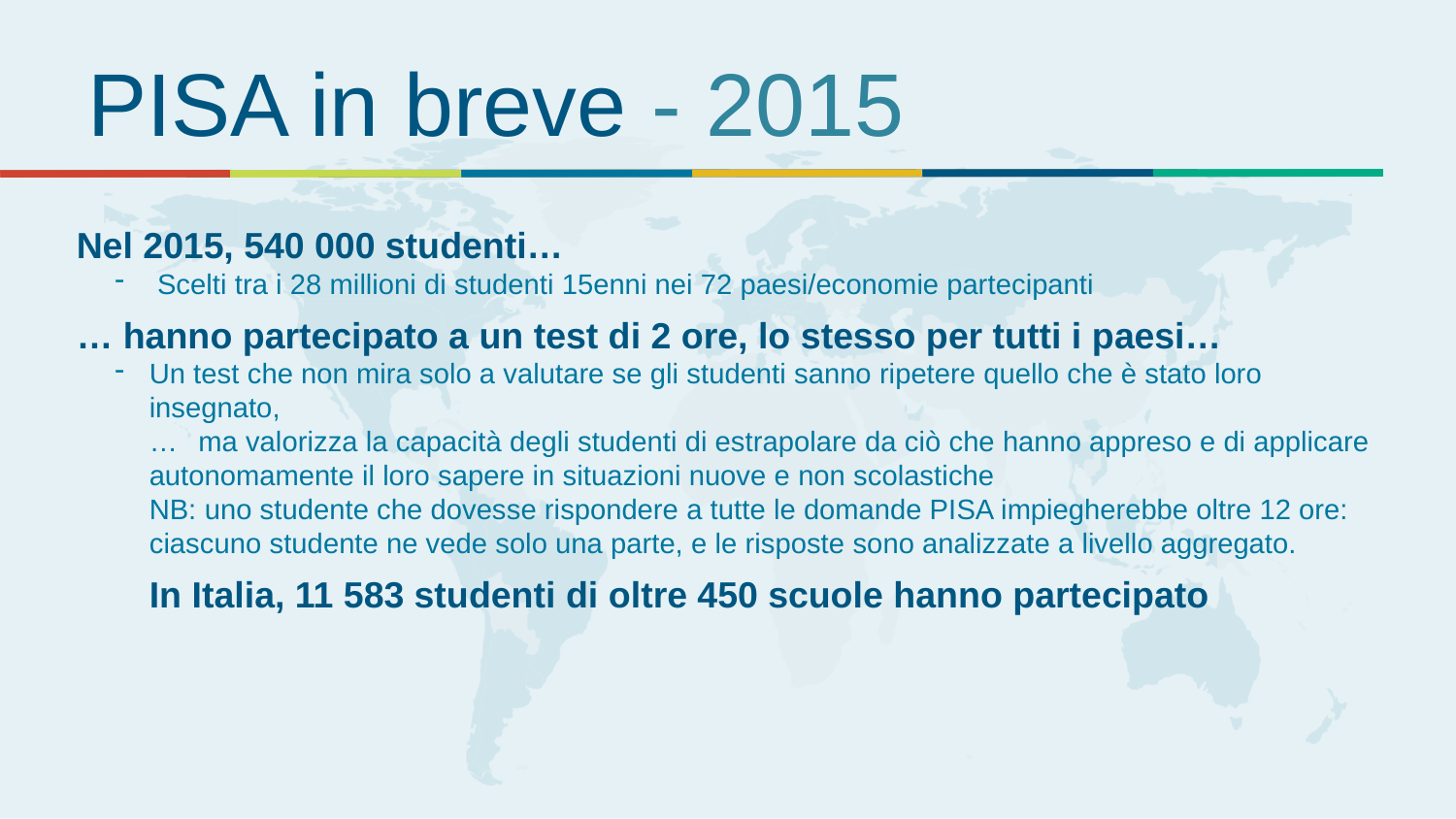

# PISA in breve - 2015
Nel 2015, 540 000 studenti…
 Scelti tra i 28 millioni di studenti 15enni nei 72 paesi/economie partecipanti
… hanno partecipato a un test di 2 ore, lo stesso per tutti i paesi…
Un test che non mira solo a valutare se gli studenti sanno ripetere quello che è stato loro insegnato,
…   ma valorizza la capacità degli studenti di estrapolare da ciò che hanno appreso e di applicare autonomamente il loro sapere in situazioni nuove e non scolastiche
NB: uno studente che dovesse rispondere a tutte le domande PISA impiegherebbe oltre 12 ore: ciascuno studente ne vede solo una parte, e le risposte sono analizzate a livello aggregato.
In Italia, 11 583 studenti di oltre 450 scuole hanno partecipato